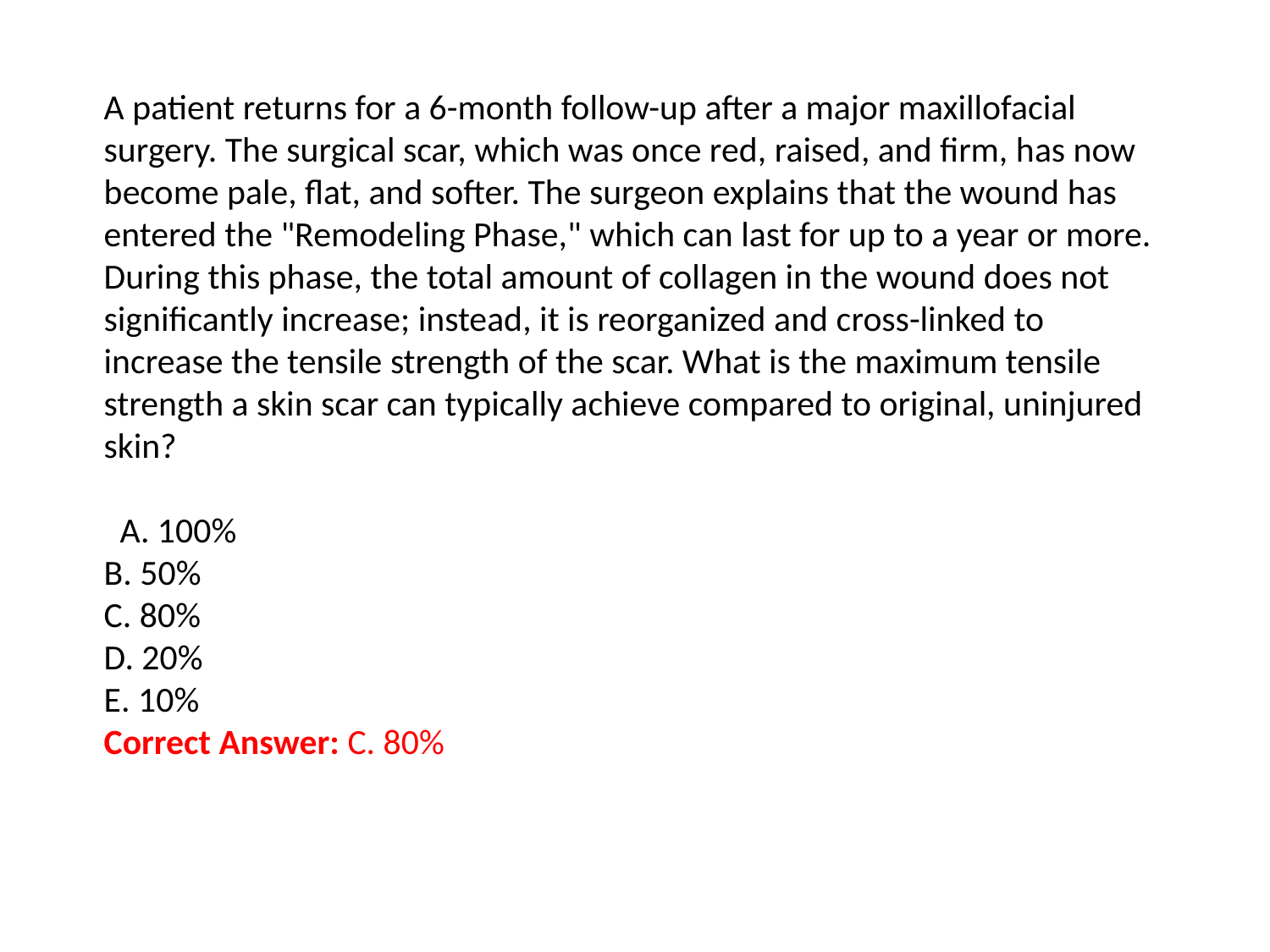

A patient returns for a 6-month follow-up after a major maxillofacial surgery. The surgical scar, which was once red, raised, and firm, has now become pale, flat, and softer. The surgeon explains that the wound has entered the "Remodeling Phase," which can last for up to a year or more. During this phase, the total amount of collagen in the wound does not significantly increase; instead, it is reorganized and cross-linked to increase the tensile strength of the scar. What is the maximum tensile strength a skin scar can typically achieve compared to original, uninjured skin?

  A. 100%
B. 50%
C. 80%
D. 20%
E. 10%
Correct Answer: C. 80%